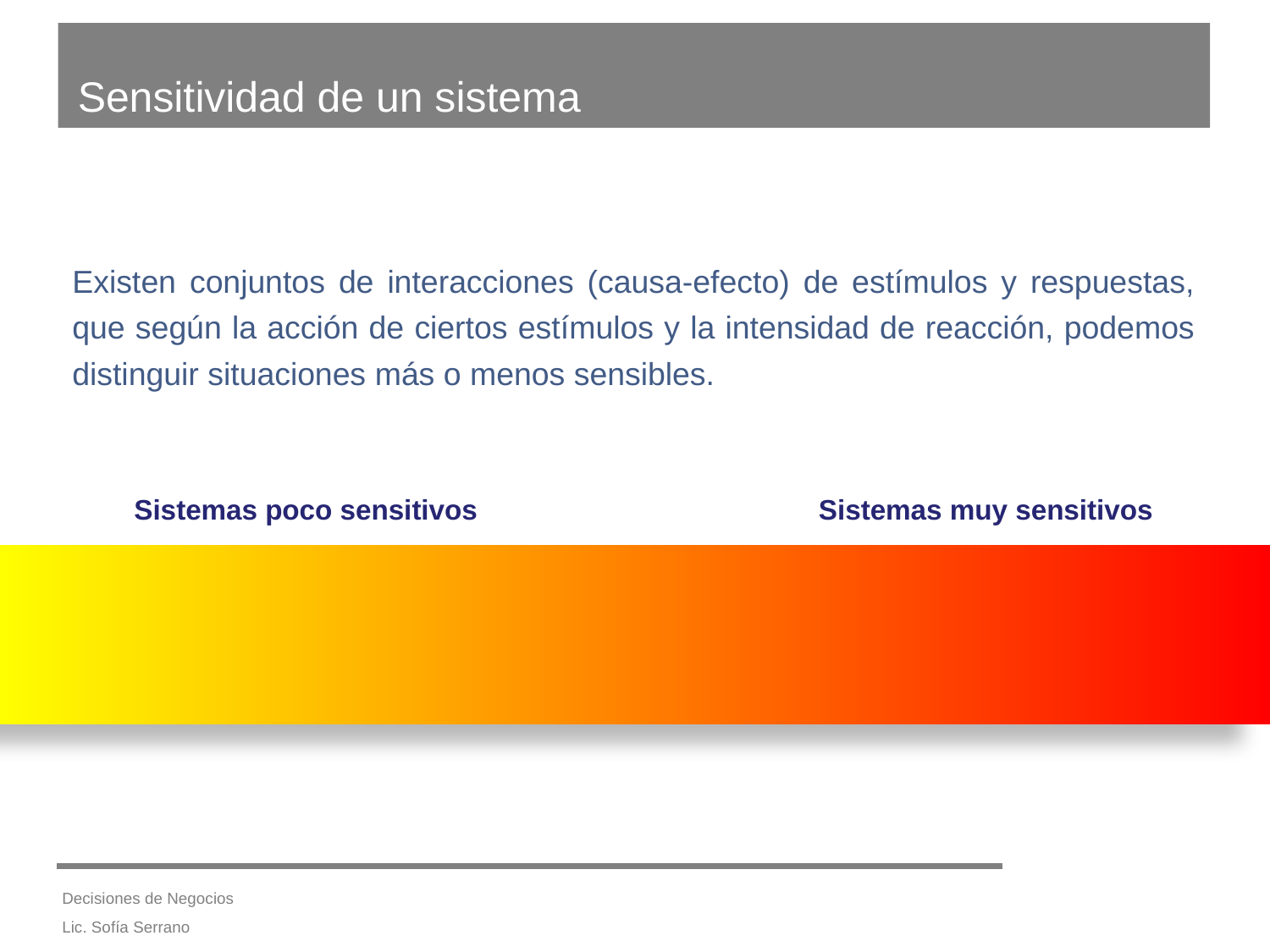

# Sensitividad de un sistema
Existen conjuntos de interacciones (causa-efecto) de estímulos y respuestas, que según la acción de ciertos estímulos y la intensidad de reacción, podemos distinguir situaciones más o menos sensibles.

Sistemas poco sensitivos
Sistemas muy sensitivos